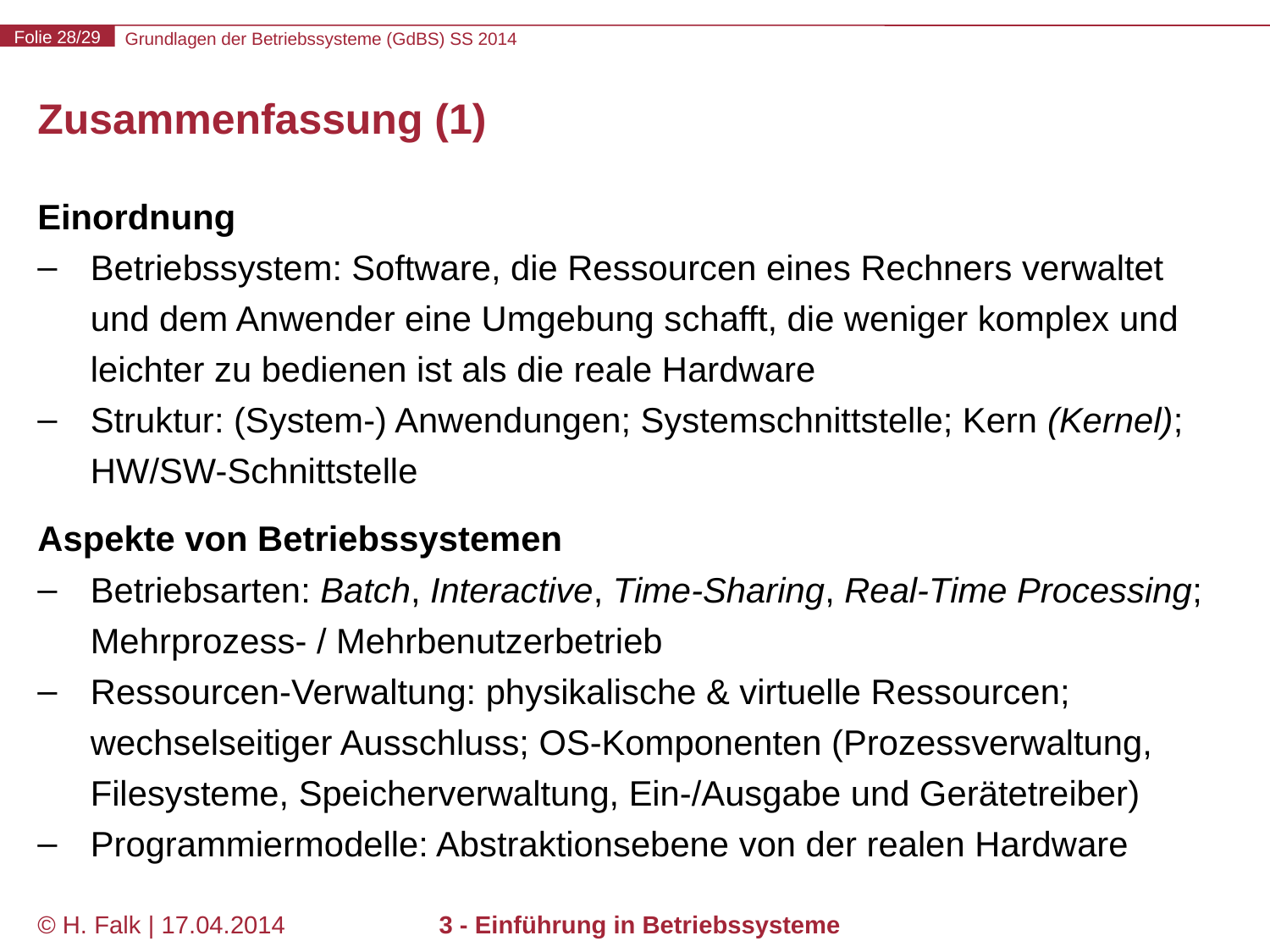

# Zusammenfassung (1)
Einordnung
Betriebssystem: Software, die Ressourcen eines Rechners verwaltet und dem Anwender eine Umgebung schafft, die weniger komplex und leichter zu bedienen ist als die reale Hardware
Struktur: (System-) Anwendungen; Systemschnittstelle; Kern (Kernel); HW/SW-Schnittstelle

Aspekte von Betriebssystemen
Betriebsarten: Batch, Interactive, Time-Sharing, Real-Time Processing; Mehrprozess- / Mehrbenutzerbetrieb
Ressourcen-Verwaltung: physikalische & virtuelle Ressourcen; wechselseitiger Ausschluss; OS-Komponenten (Prozessverwaltung, Filesysteme, Speicherverwaltung, Ein-/Ausgabe und Gerätetreiber)
Programmiermodelle: Abstraktionsebene von der realen Hardware
© H. Falk | 17.04.2014
3 - Einführung in Betriebssysteme